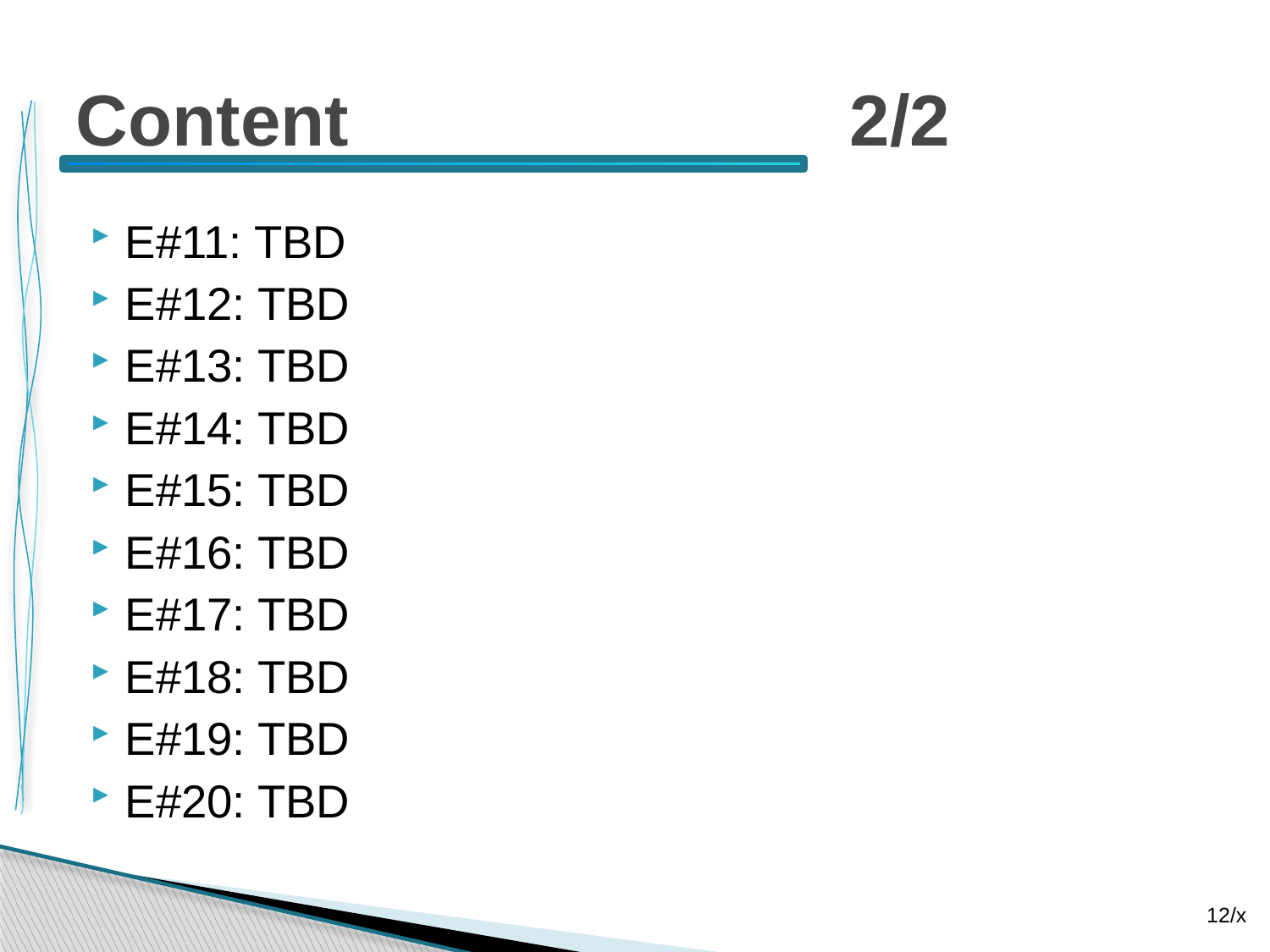

# Content                         2/2
E#11: TBD
E#12: TBD
E#13: TBD
E#14: TBD
E#15: TBD
E#16: TBD
E#17: TBD
E#18: TBD
E#19: TBD
E#20: TBD